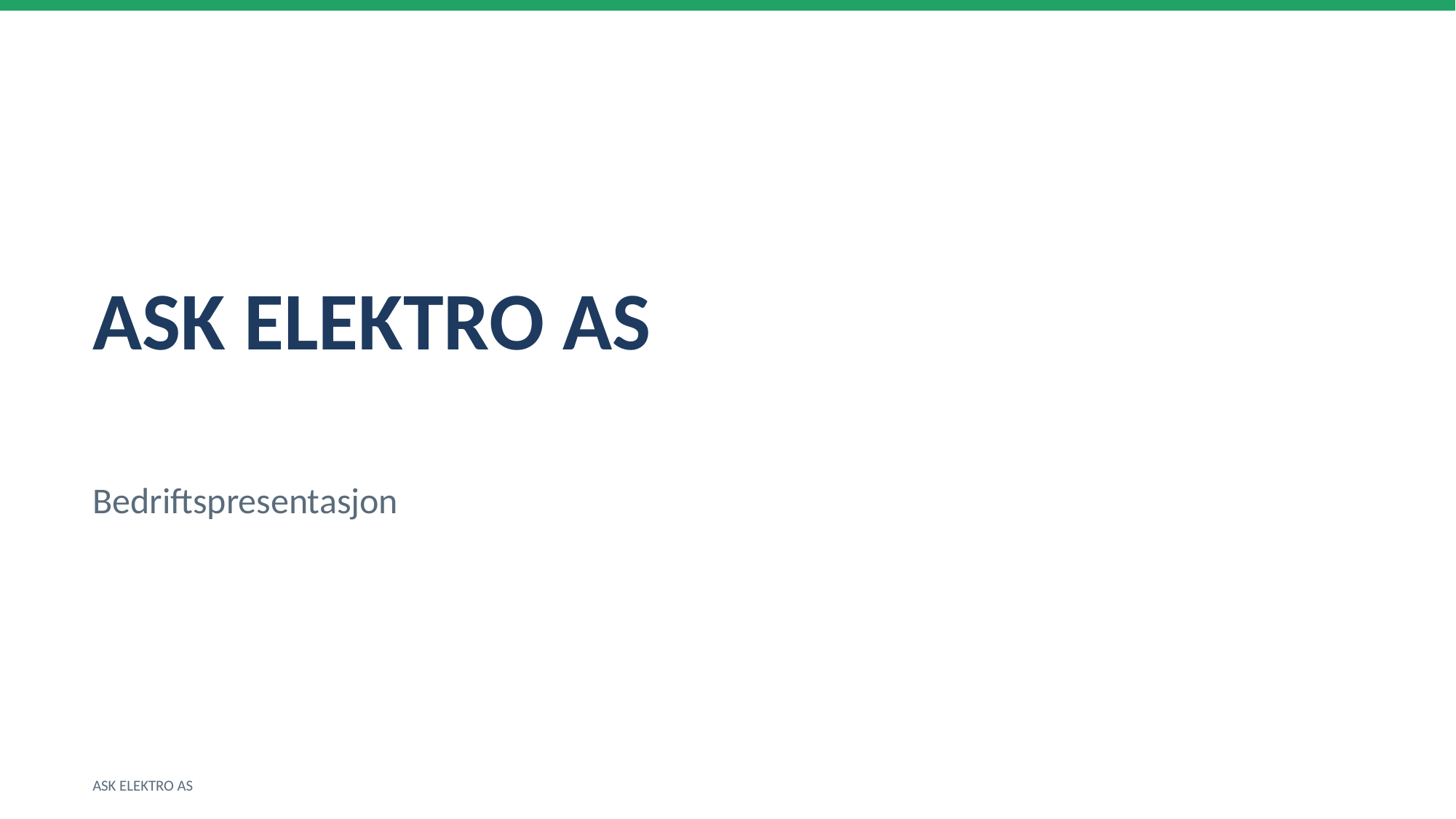

ASK ELEKTRO AS
Bedriftspresentasjon
ASK ELEKTRO AS